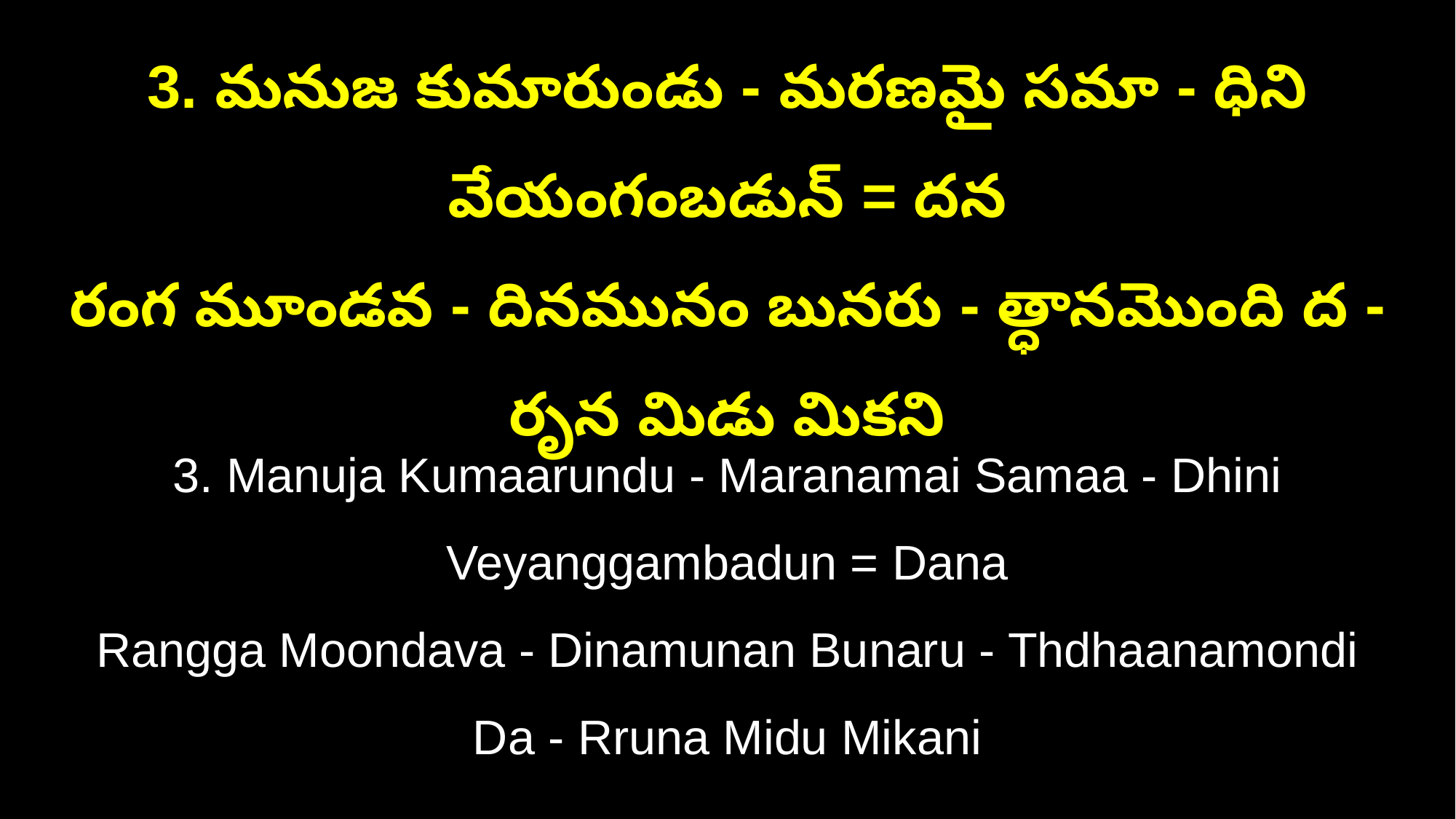

3. మనుజ కుమారుండు - మరణమై సమా - ధిని వేయంగంబడున్‌ = దన
రంగ మూండవ - దినమునం బునరు - త్ధానమొంది ద - రృన మిడు మికని
3. Manuja Kumaarundu - Maranamai Samaa - Dhini Veyanggambadun = Dana
Rangga Moondava - Dinamunan Bunaru - Thdhaanamondi Da - Rruna Midu Mikani